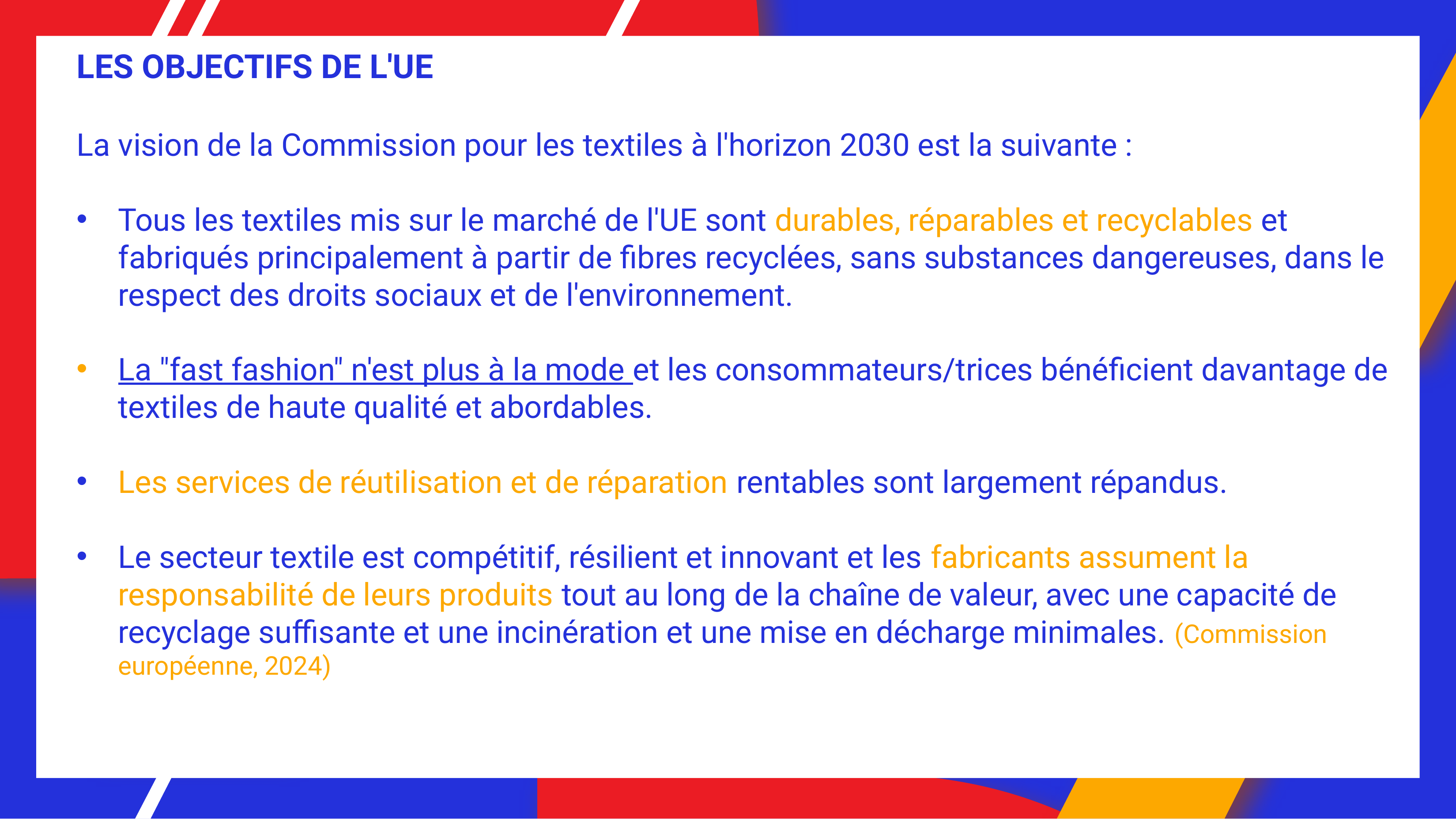

LES OBJECTIFS DE L'UE

La vision de la Commission pour les textiles à l'horizon 2030 est la suivante :

Tous les textiles mis sur le marché de l'UE sont durables, réparables et recyclables et fabriqués principalement à partir de fibres recyclées, sans substances dangereuses, dans le respect des droits sociaux et de l'environnement.

La "fast fashion" n'est plus à la mode et les consommateurs/trices bénéficient davantage de textiles de haute qualité et abordables.

Les services de réutilisation et de réparation rentables sont largement répandus.

Le secteur textile est compétitif, résilient et innovant et les fabricants assument la responsabilité de leurs produits tout au long de la chaîne de valeur, avec une capacité de recyclage suffisante et une incinération et une mise en décharge minimales. (Commission européenne, 2024)